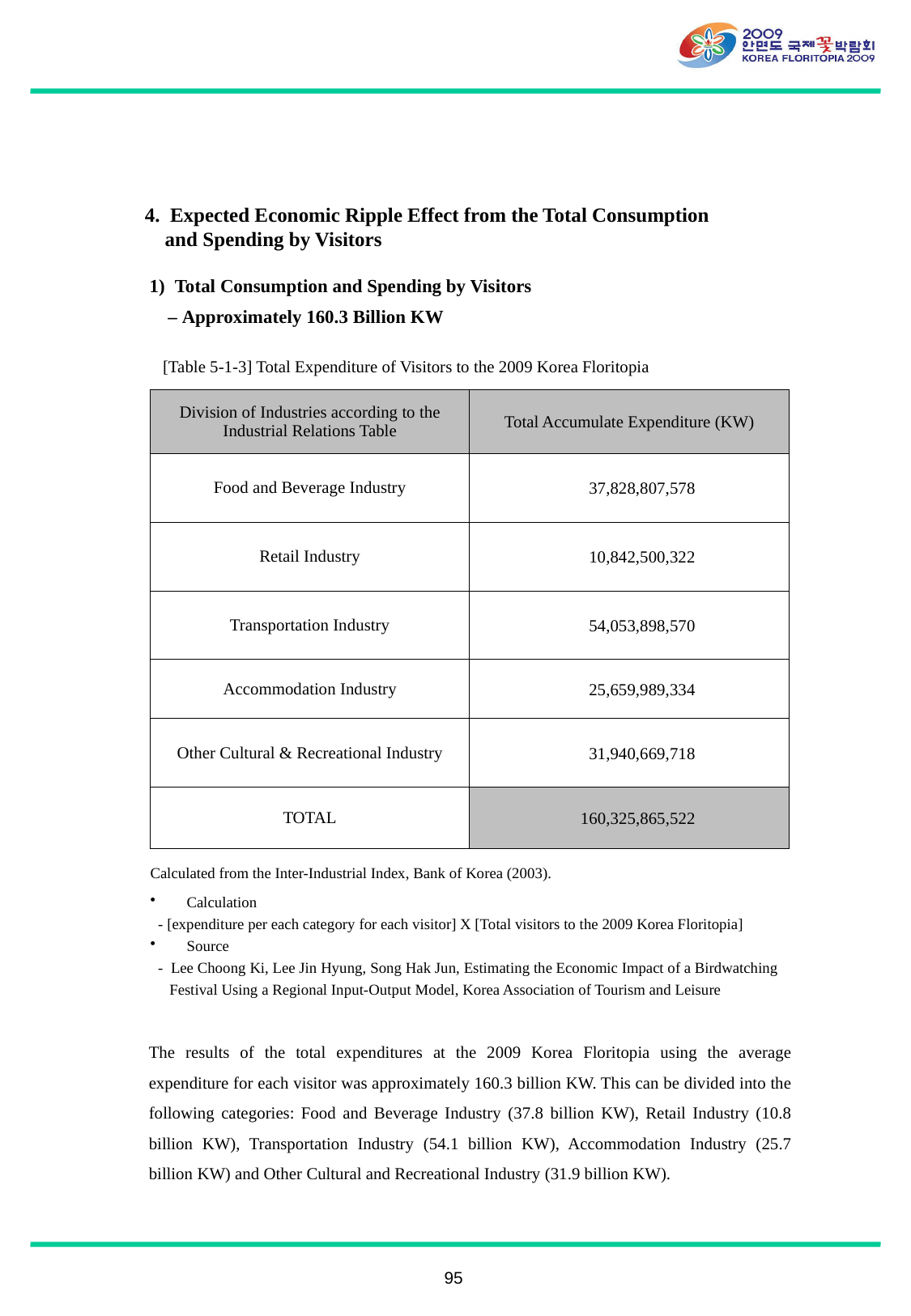

Expected Economic Ripple Effect from the Total Consumption
    and Spending by Visitors
Total Consumption and Spending by Visitors
    – Approximately 160.3 Billion KW
[Table 5-1-3] Total Expenditure of Visitors to the 2009 Korea Floritopia
| Division of Industries according to the Industrial Relations Table | Total Accumulate Expenditure (KW) |
| --- | --- |
| Food and Beverage Industry | 37,828,807,578 |
| Retail Industry | 10,842,500,322 |
| Transportation Industry | 54,053,898,570 |
| Accommodation Industry | 25,659,989,334 |
| Other Cultural & Recreational Industry | 31,940,669,718 |
| TOTAL | 160,325,865,522 |
Calculated from the Inter-Industrial Index, Bank of Korea (2003).
  Calculation
  - [expenditure per each category for each visitor] X [Total visitors to the 2009 Korea Floritopia]
  Source
  -  Lee Choong Ki, Lee Jin Hyung, Song Hak Jun, Estimating the Economic Impact of a Birdwatching
     Festival Using a Regional Input-Output Model, Korea Association of Tourism and Leisure
The results of the total expenditures at the 2009 Korea Floritopia using the average expenditure for each visitor was approximately 160.3 billion KW. This can be divided into the following categories: Food and Beverage Industry (37.8 billion KW), Retail Industry (10.8 billion KW), Transportation Industry (54.1 billion KW), Accommodation Industry (25.7 billion KW) and Other Cultural and Recreational Industry (31.9 billion KW).
95